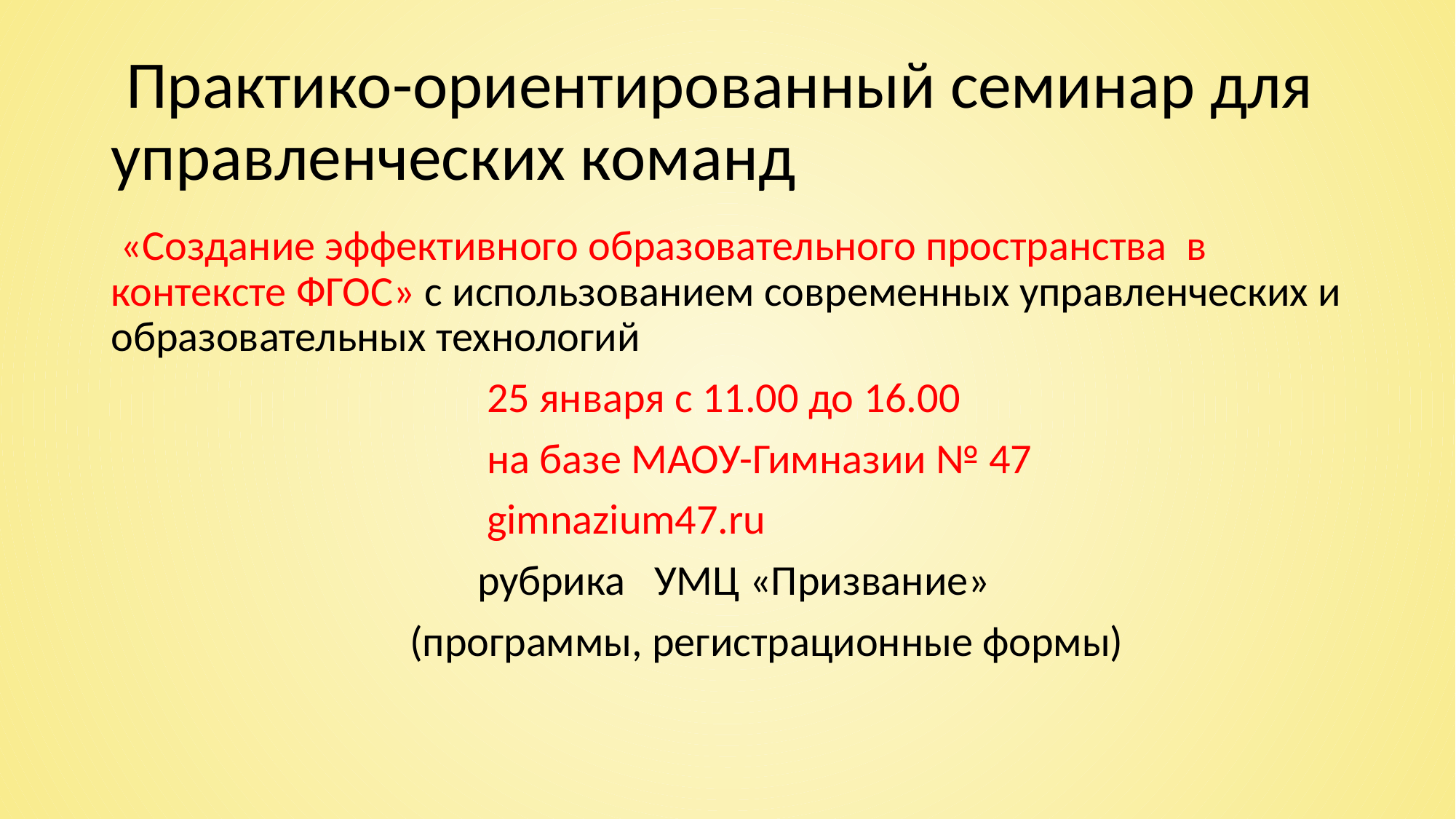

# Практико-ориентированный семинар для управленческих команд
 «Создание эффективного образовательного пространства  в контексте ФГОС» с использованием современных управленческих и образовательных технологий
                                       25 января с 11.00 до 16.00
                                       на базе МАОУ-Гимназии № 47
                                       gimnazium47.ru
                                      рубрика   УМЦ «Призвание»
                               (программы, регистрационные формы)